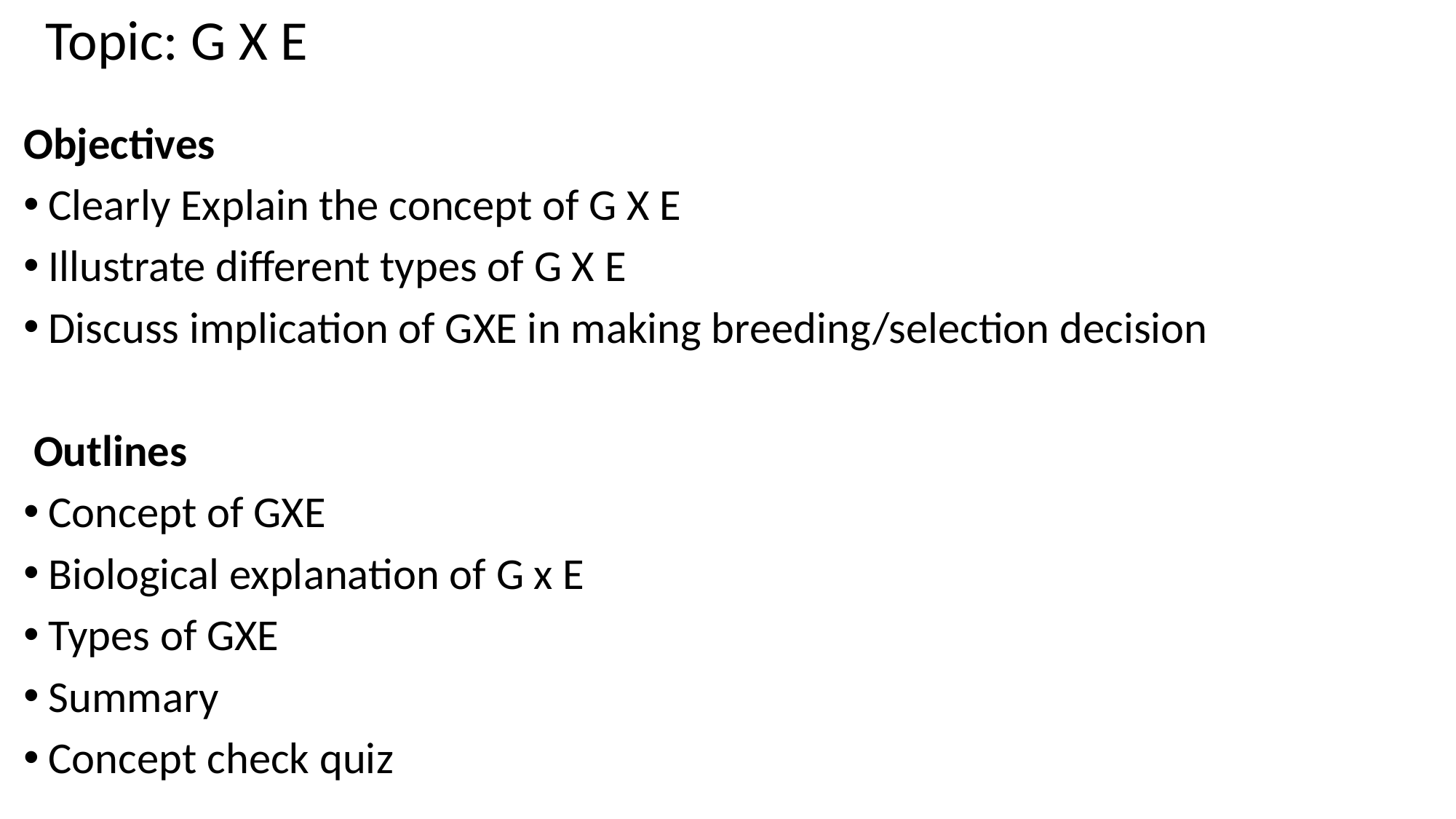

# Topic: G X E
Objectives
Clearly Explain the concept of G X E
Illustrate different types of G X E
Discuss implication of GXE in making breeding/selection decision

 Outlines
Concept of GXE
Biological explanation of G x E
Types of GXE
Summary
Concept check quiz